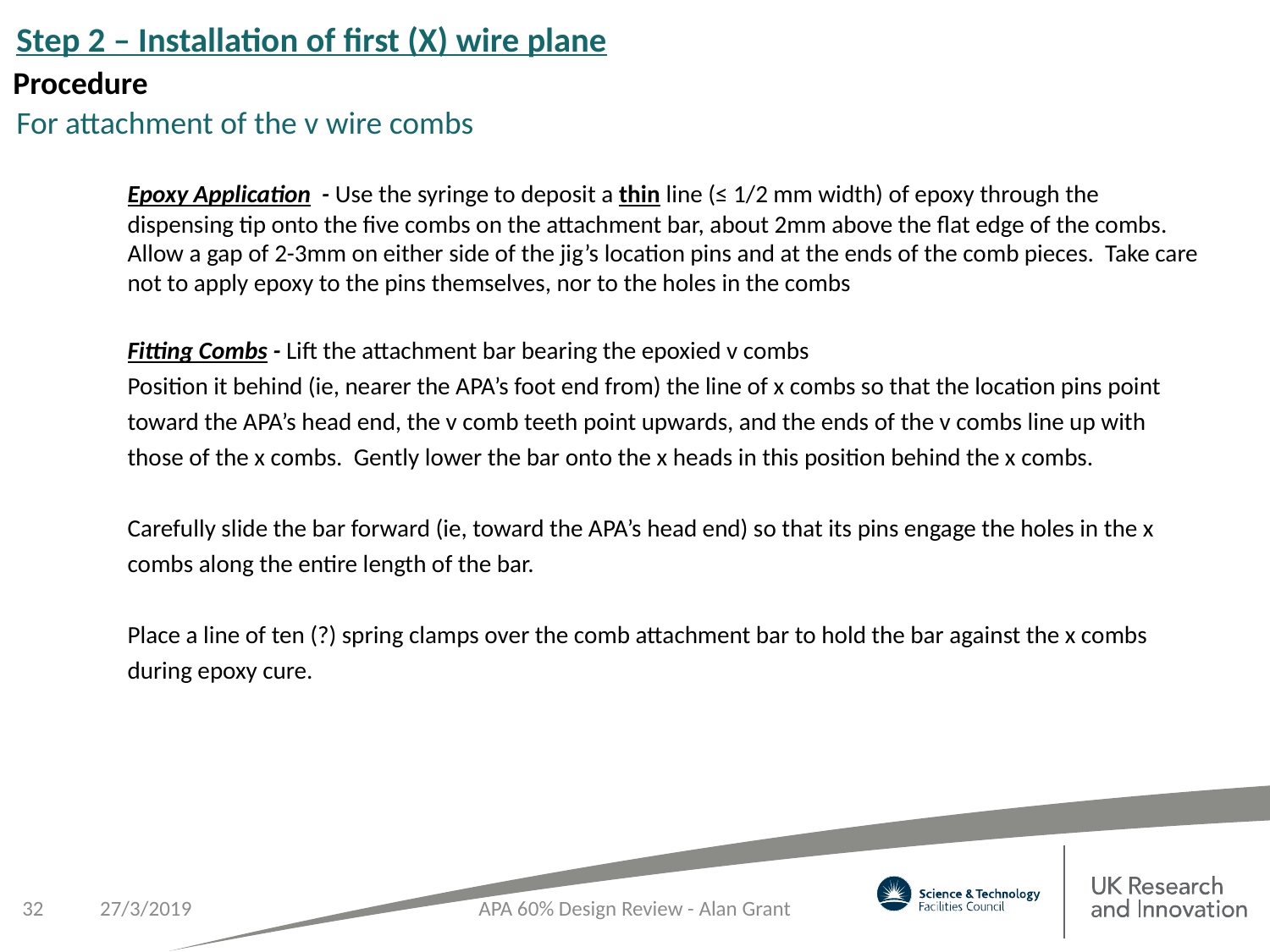

Step 2 – Installation of first (X) wire plane
Procedure
For attachment of the v wire combs

Epoxy Application  - Use the syringe to deposit a thin line (≤ 1/2 mm width) of epoxy through the dispensing tip onto the five combs on the attachment bar, about 2mm above the flat edge of the combs.  Allow a gap of 2-3mm on either side of the jig’s location pins and at the ends of the comb pieces.  Take care not to apply epoxy to the pins themselves, nor to the holes in the combs

Fitting Combs - Lift the attachment bar bearing the epoxied v combs
Position it behind (ie, nearer the APA’s foot end from) the line of x combs so that the location pins point toward the APA’s head end, the v comb teeth point upwards, and the ends of the v combs line up with those of the x combs.  Gently lower the bar onto the x heads in this position behind the x combs.

Carefully slide the bar forward (ie, toward the APA’s head end) so that its pins engage the holes in the x combs along the entire length of the bar.

Place a line of ten (?) spring clamps over the comb attachment bar to hold the bar against the x combs during epoxy cure.

32
27/3/2019
APA 60% Design Review - Alan Grant